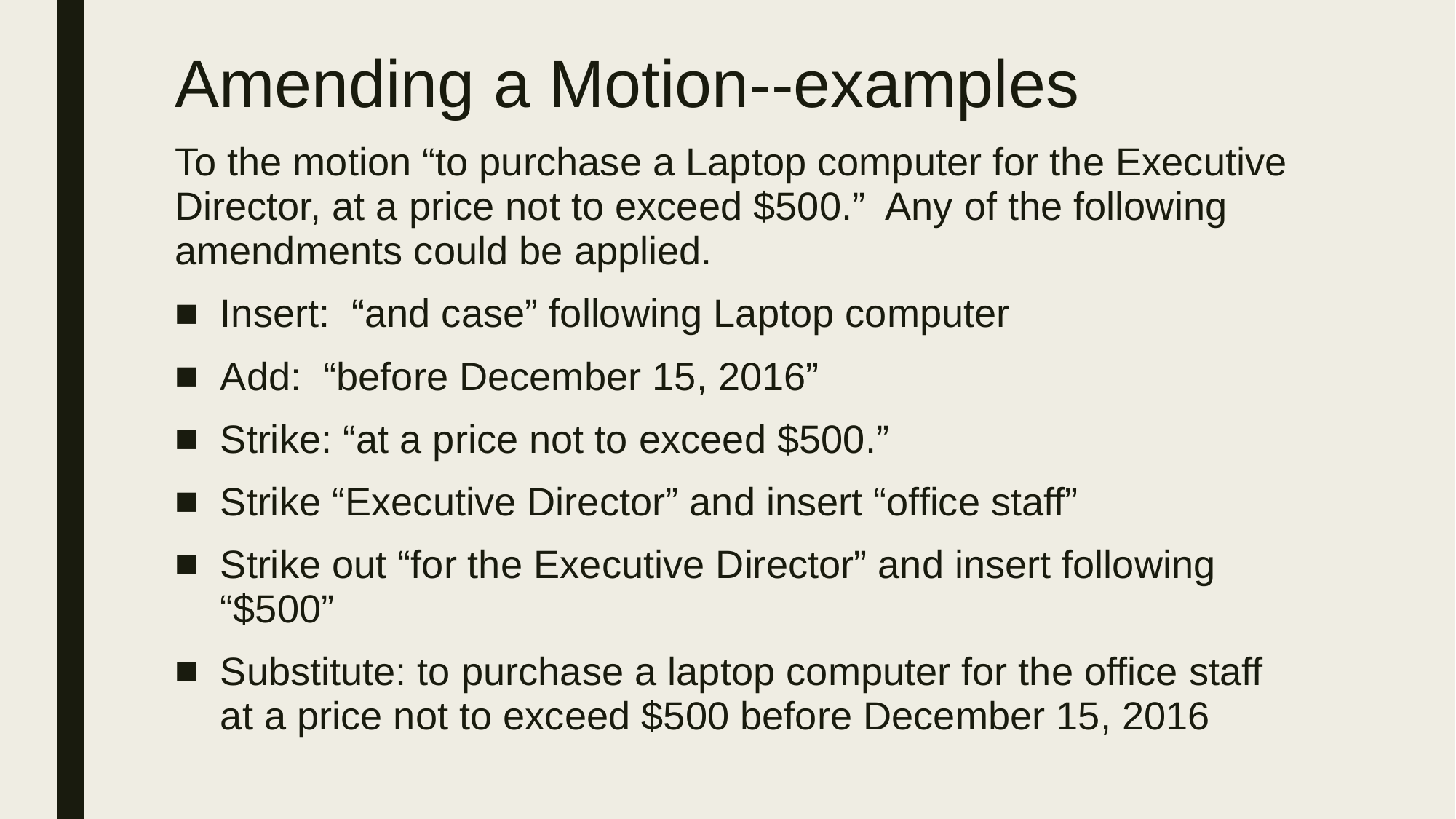

# Amending a Motion--examples
To the motion “to purchase a Laptop computer for the Executive Director, at a price not to exceed $500.”  Any of the following amendments could be applied.
Insert:  “and case” following Laptop computer
Add:  “before December 15, 2016”
Strike: “at a price not to exceed $500.”
Strike “Executive Director” and insert “office staff”
Strike out “for the Executive Director” and insert following “$500”
Substitute: to purchase a laptop computer for the office staff at a price not to exceed $500 before December 15, 2016